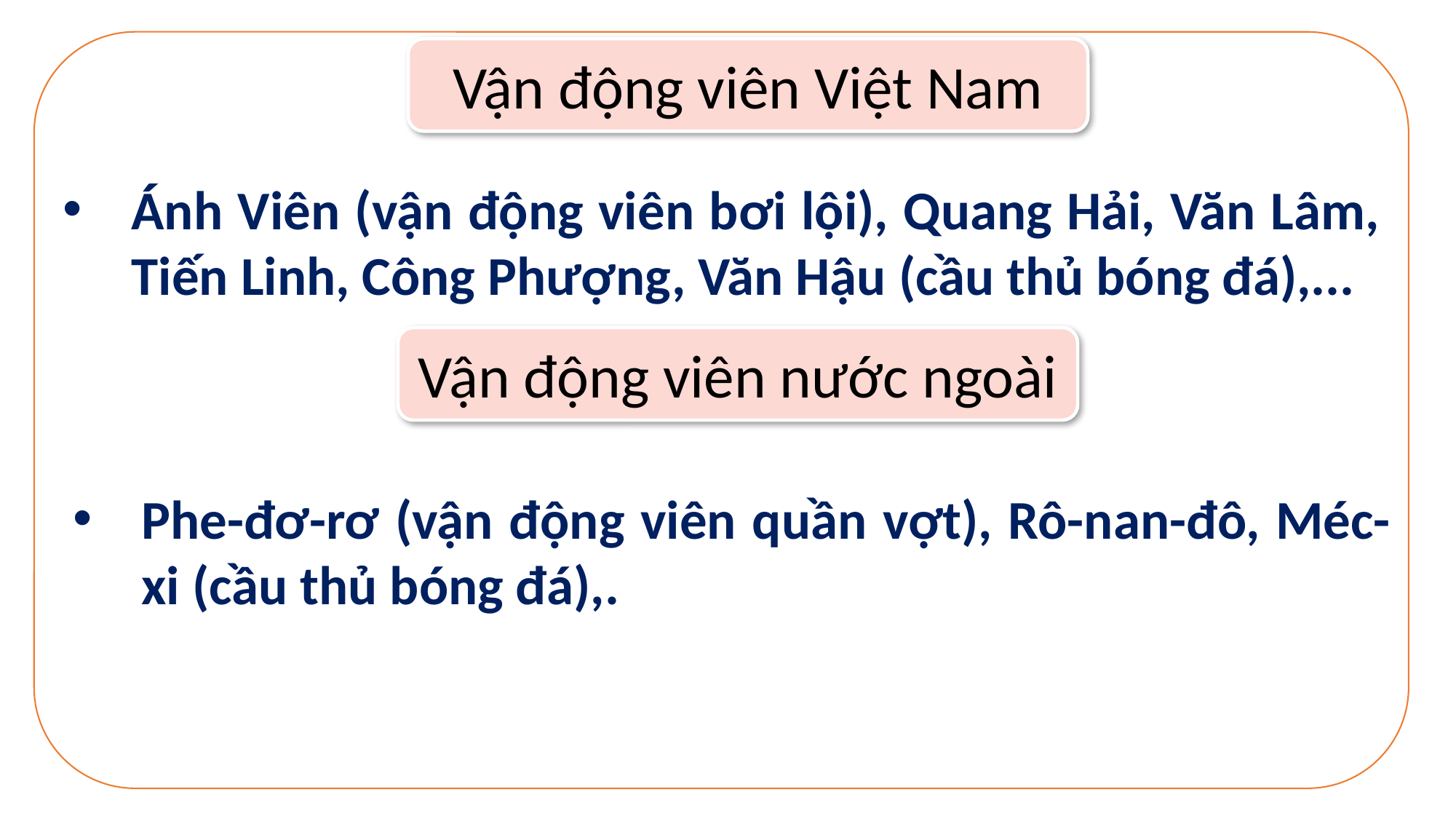

Vận động viên Việt Nam
Ánh Viên (vận động viên bơi lội), Quang Hải, Văn Lâm, Tiến Linh, Công Phượng, Văn Hậu (cầu thủ bóng đá),...
Vận động viên nước ngoài
Phe-đơ-rơ (vận động viên quần vợt), Rô-nan-đô, Méc-xi (cầu thủ bóng đá),.